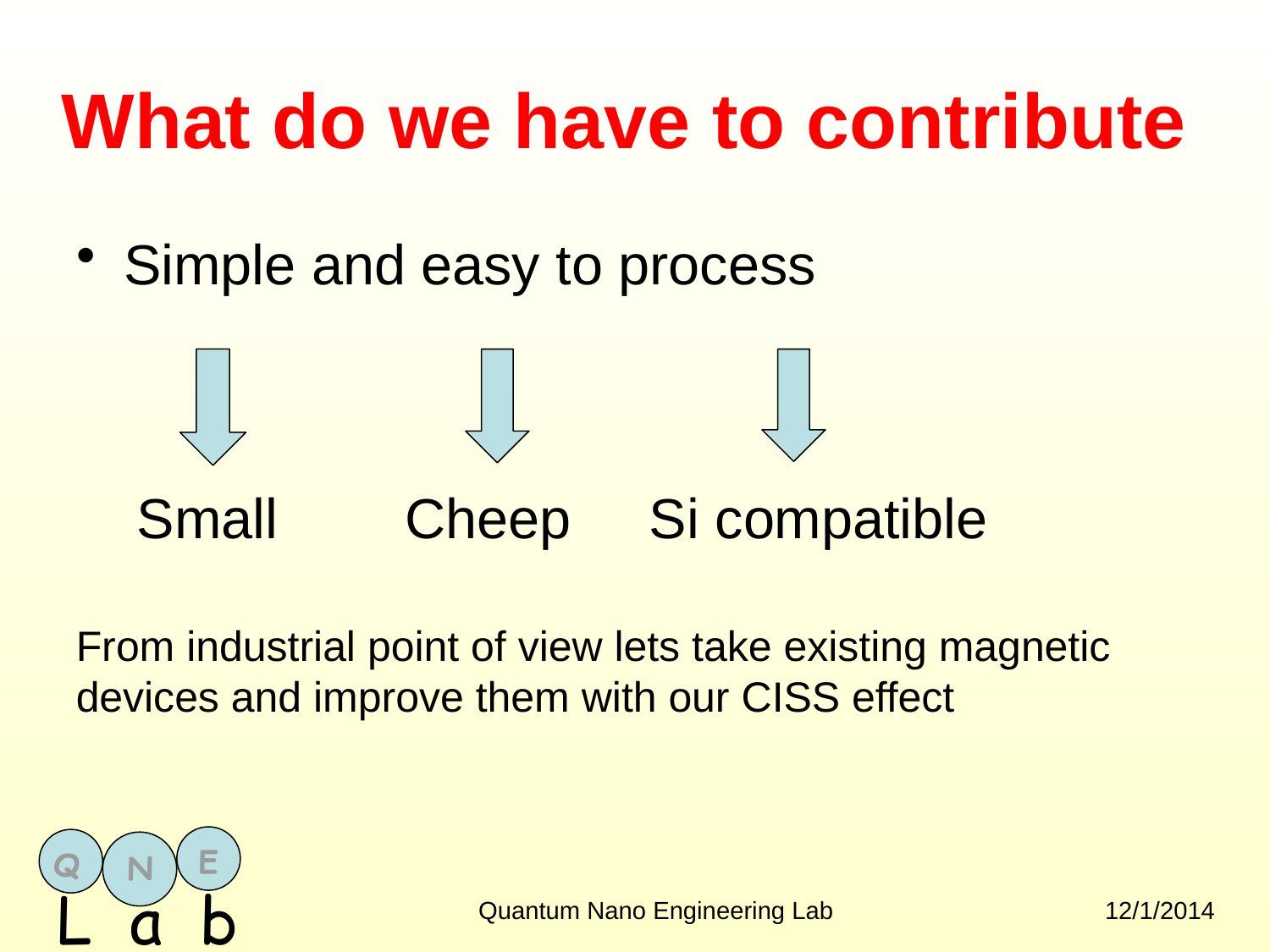

# What do we have to contribute
Simple and easy to process

Small
Cheep
Si compatible
From industrial point of view lets take existing magnetic devices and improve them with our CISS effect